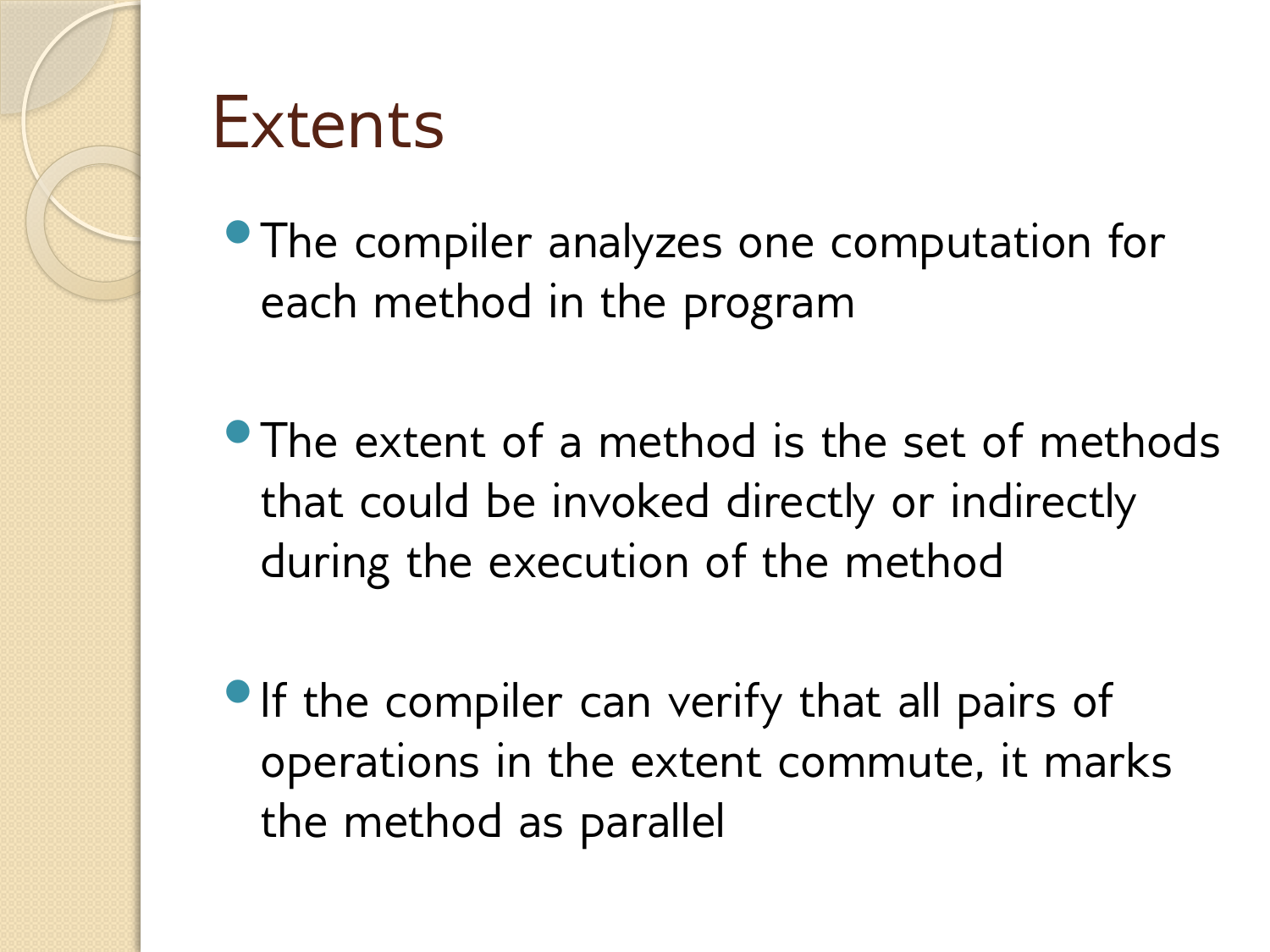

# Extents
The compiler analyzes one computation for each method in the program

The extent of a method is the set of methods that could be invoked directly or indirectly during the execution of the method

If the compiler can verify that all pairs of operations in the extent commute, it marks the method as parallel